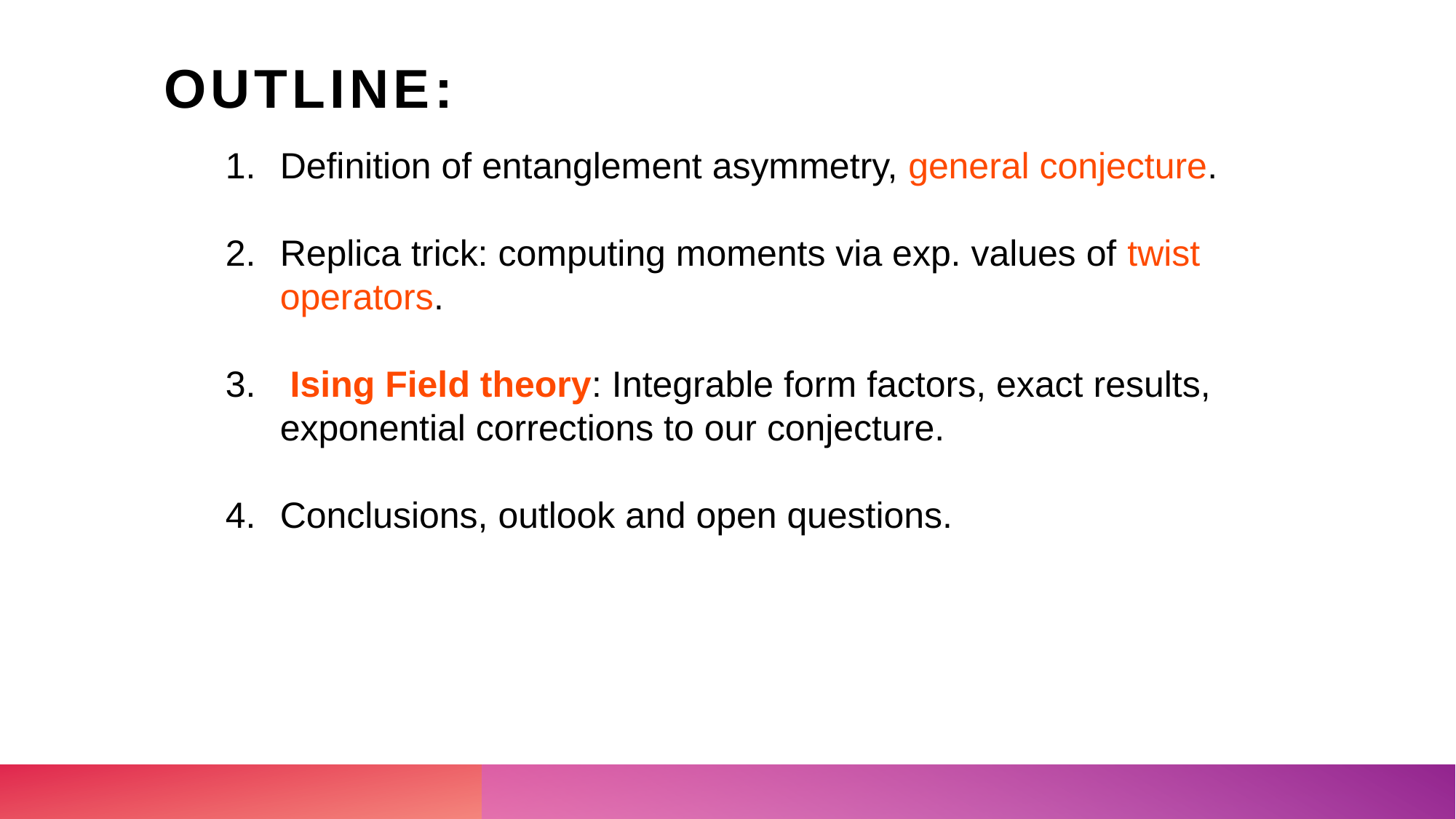

# Outline:
Definition of entanglement asymmetry, general conjecture.

Replica trick: computing moments via exp. values of twist operators.

 Ising Field theory: Integrable form factors, exact results, exponential corrections to our conjecture.

Conclusions, outlook and open questions.